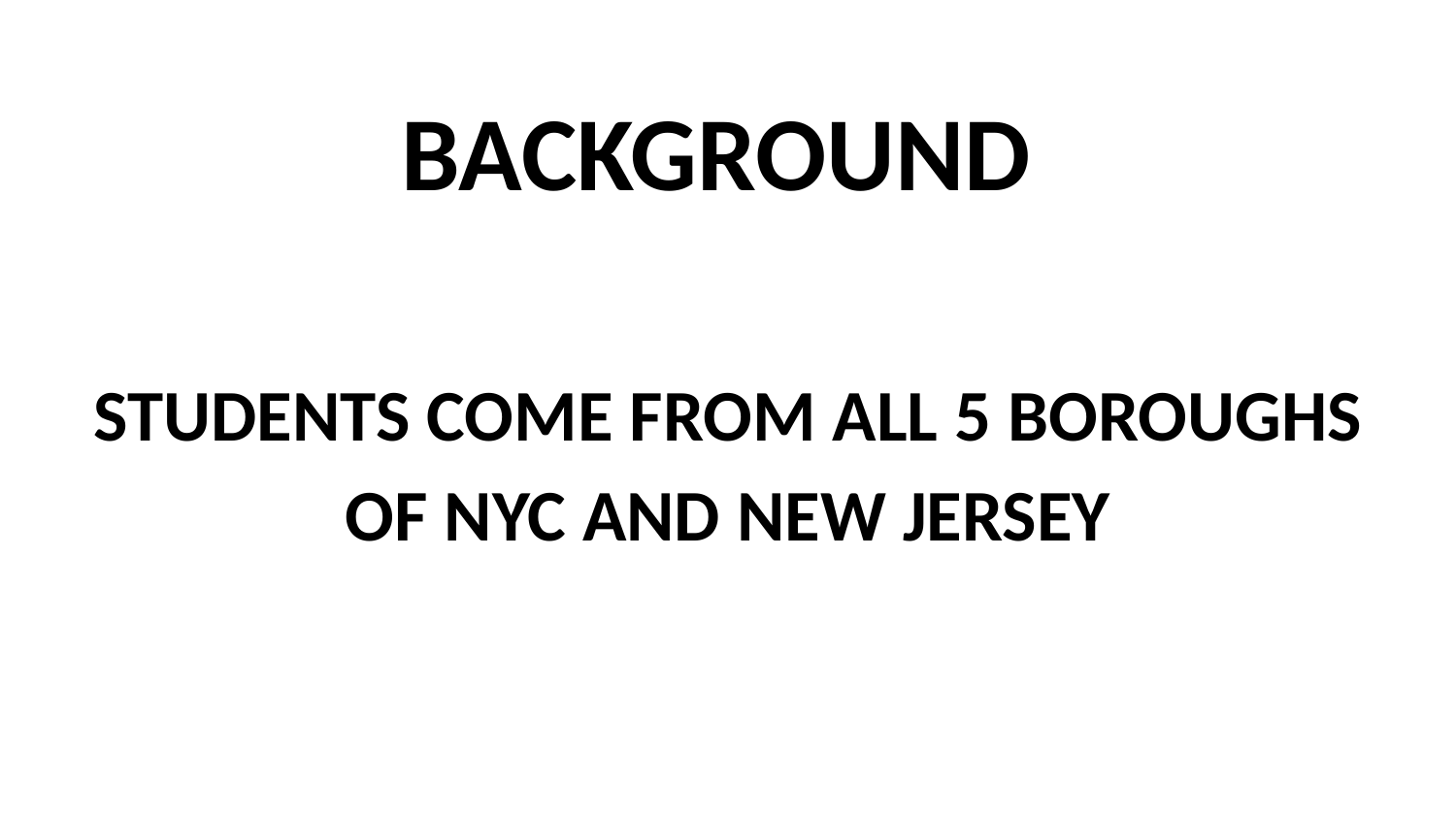

# BACKGROUND

STUDENTS COME FROM ALL 5 BOROUGHS OF NYC AND NEW JERSEY